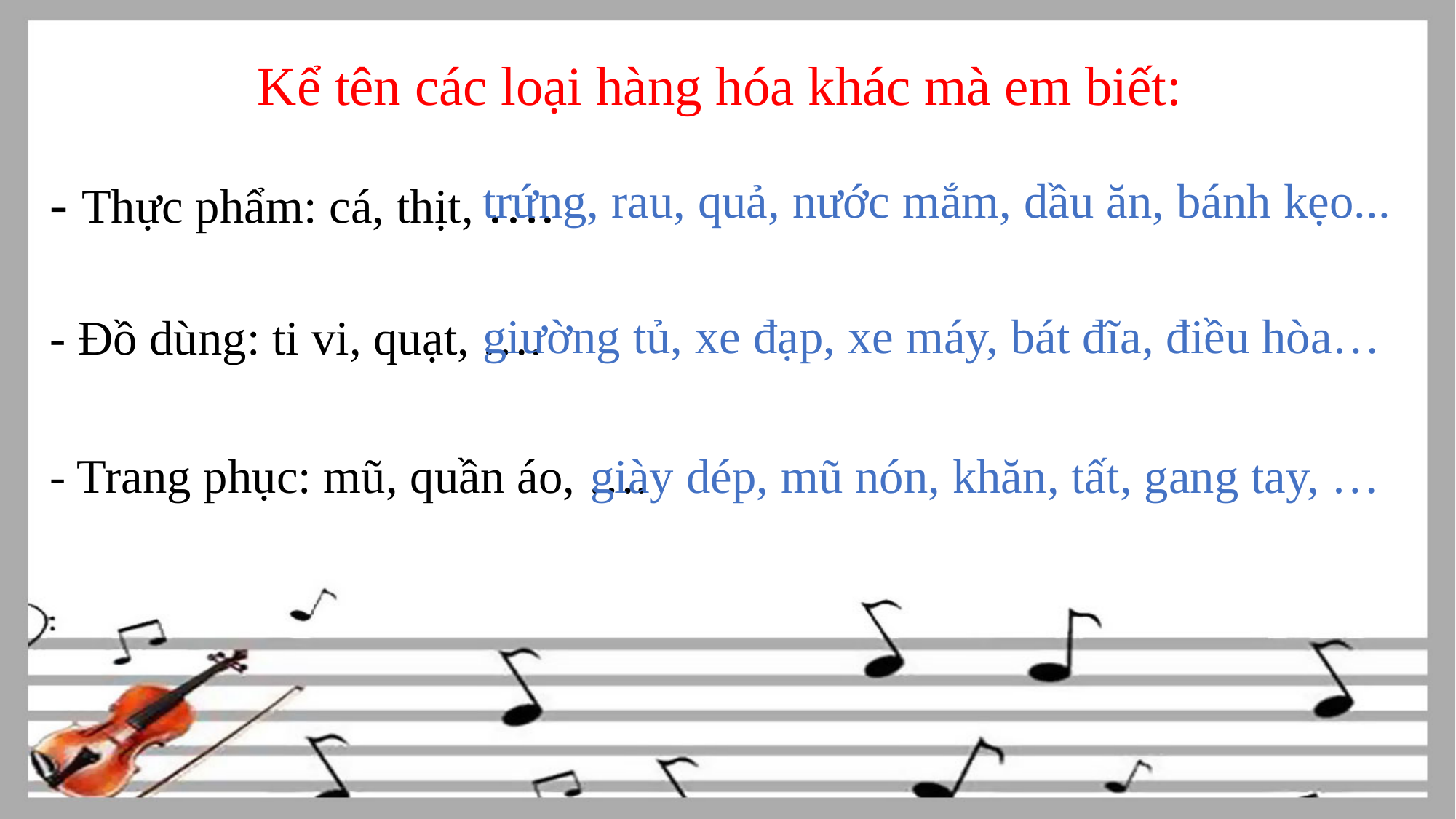

Kể tên các loại hàng hóa khác mà em biết:
- Thực phẩm: cá, thịt, ….
trứng, rau, quả, nước mắm, dầu ăn, bánh kẹo...
giường tủ, xe đạp, xe máy, bát đĩa, điều hòa…
- Đồ dùng: ti vi, quạt, ….
- Trang phục: mũ, quần áo, ….
giày dép, mũ nón, khăn, tất, gang tay, …